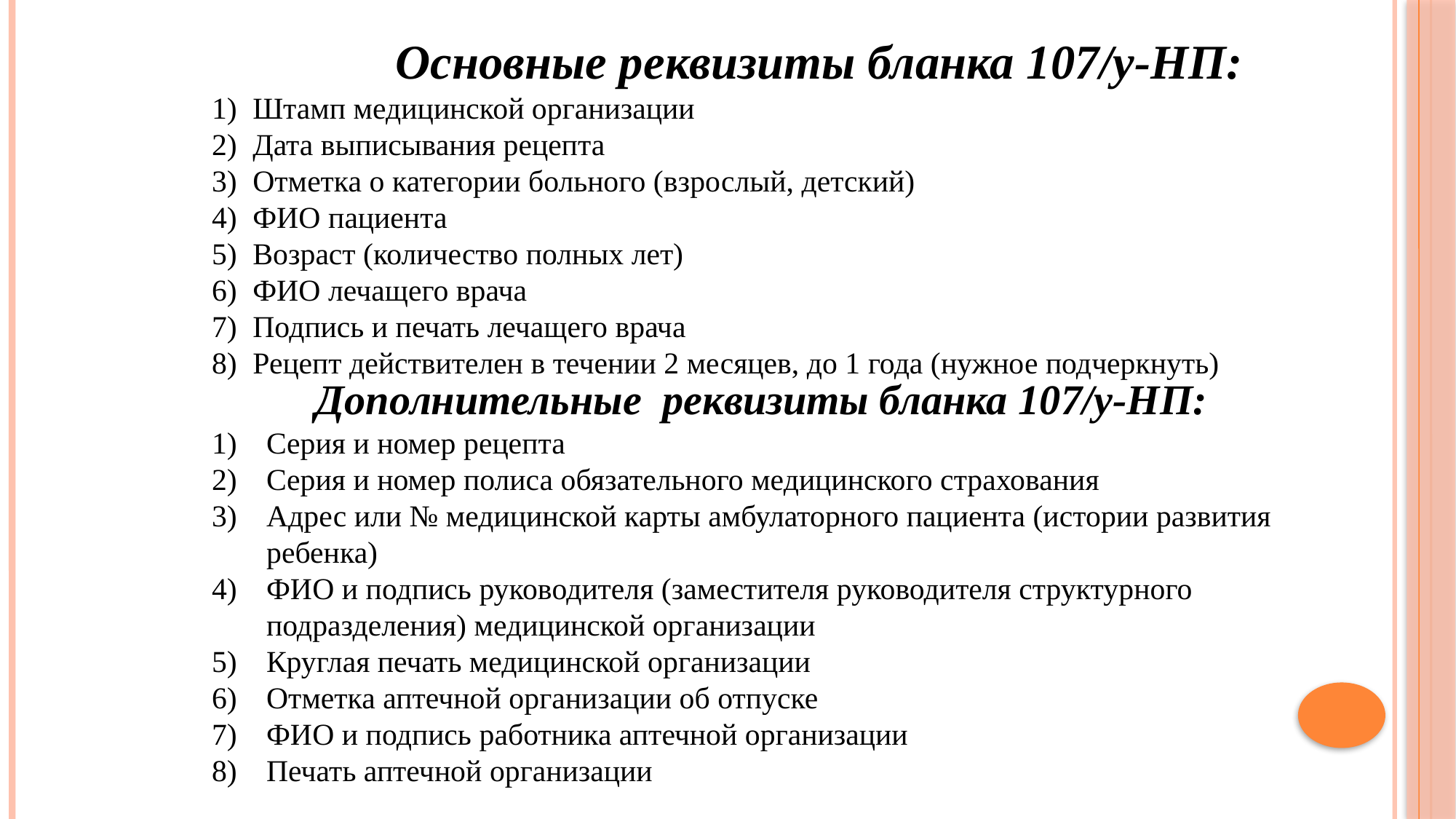

Основные реквизиты бланка 107/у-НП:
Штамп медицинской организации
Дата выписывания рецепта
Отметка о категории больного (взрослый, детский)
ФИО пациента
Возраст (количество полных лет)
ФИО лечащего врача
Подпись и печать лечащего врача
Рецепт действителен в течении 2 месяцев, до 1 года (нужное подчеркнуть)
Дополнительные  реквизиты бланка 107/у-НП:
Серия и номер рецепта
Серия и номер полиса обязательного медицинского страхования
Адрес или № медицинской карты амбулаторного пациента (истории развития ребенка)
ФИО и подпись руководителя (заместителя руководителя структурного подразделения) медицинской организации
Круглая печать медицинской организации
Отметка аптечной организации об отпуске
ФИО и подпись работника аптечной организации
Печать аптечной организации